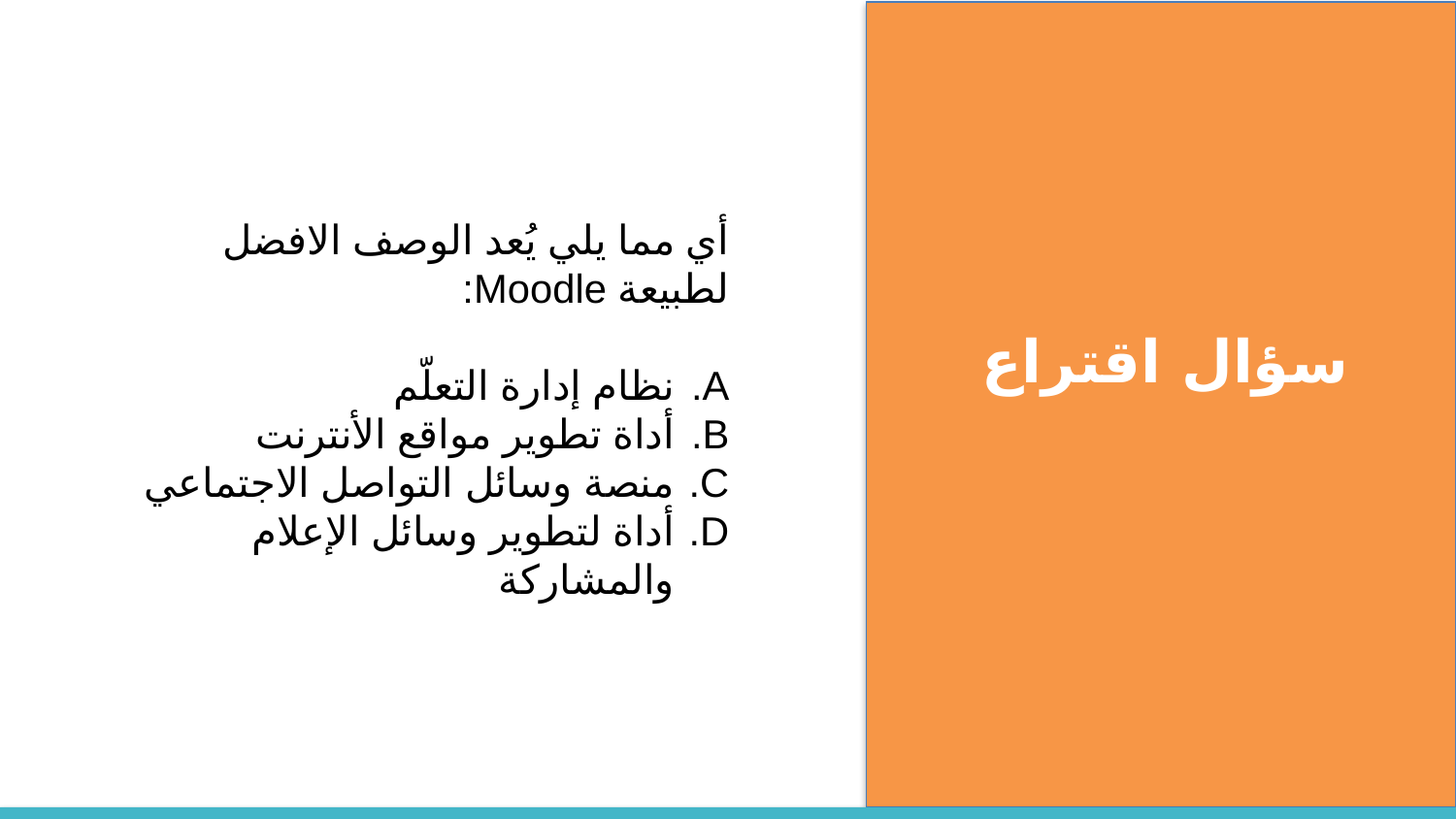

أي مما يلي يُعد الوصف الافضل لطبيعة Moodle:

نظام إدارة التعلّم
أداة تطوير مواقع الأنترنت
منصة وسائل التواصل الاجتماعي
أداة لتطوير وسائل الإعلام والمشاركة
سؤال اقتراع